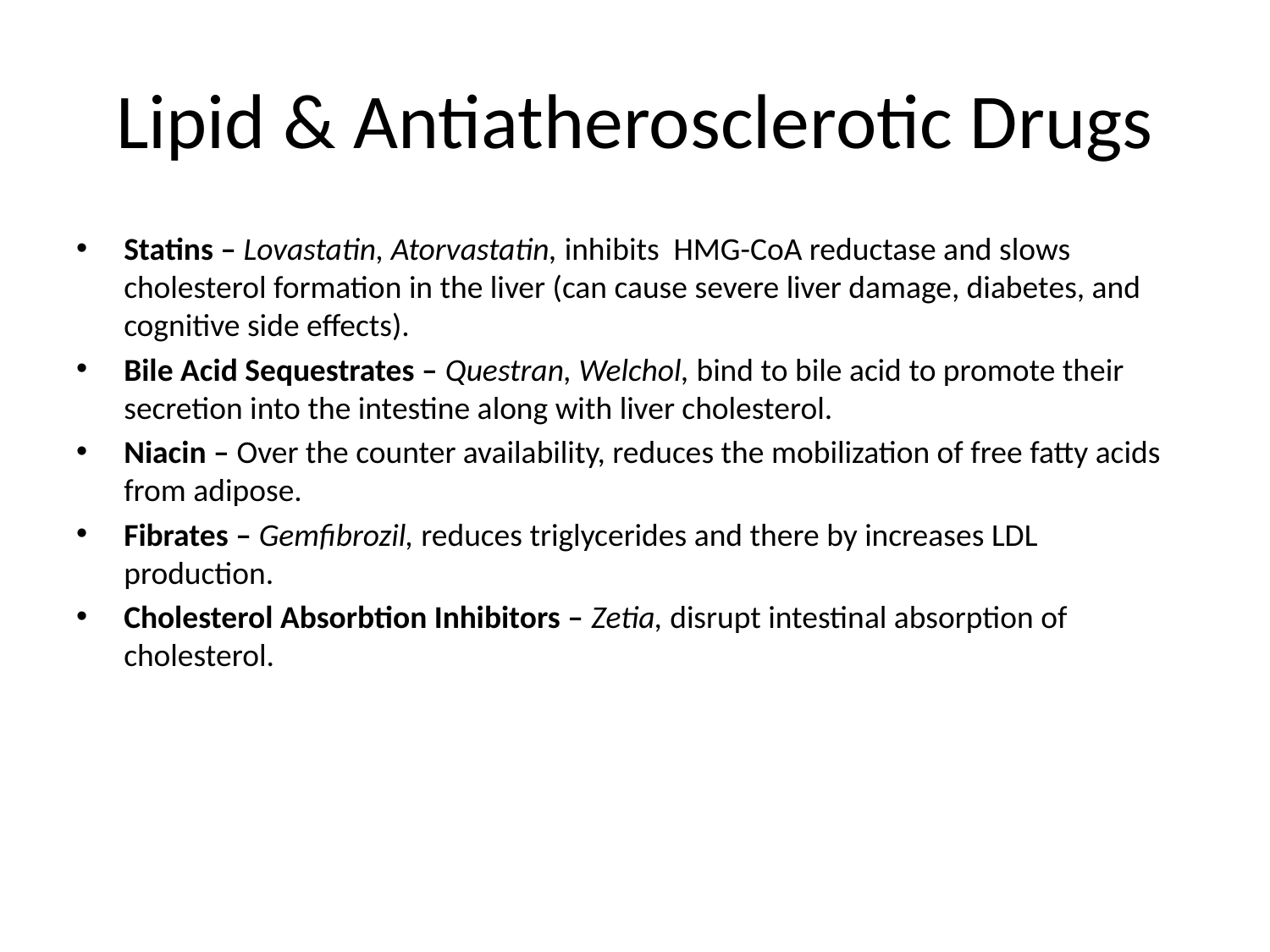

# Lipid & Antiatherosclerotic Drugs
Statins – Lovastatin, Atorvastatin, inhibits  HMG-CoA reductase and slows cholesterol formation in the liver (can cause severe liver damage, diabetes, and cognitive side effects).
Bile Acid Sequestrates – Questran, Welchol, bind to bile acid to promote their secretion into the intestine along with liver cholesterol.
Niacin – Over the counter availability, reduces the mobilization of free fatty acids from adipose.
Fibrates – Gemfibrozil, reduces triglycerides and there by increases LDL production.
Cholesterol Absorbtion Inhibitors – Zetia, disrupt intestinal absorption of cholesterol.